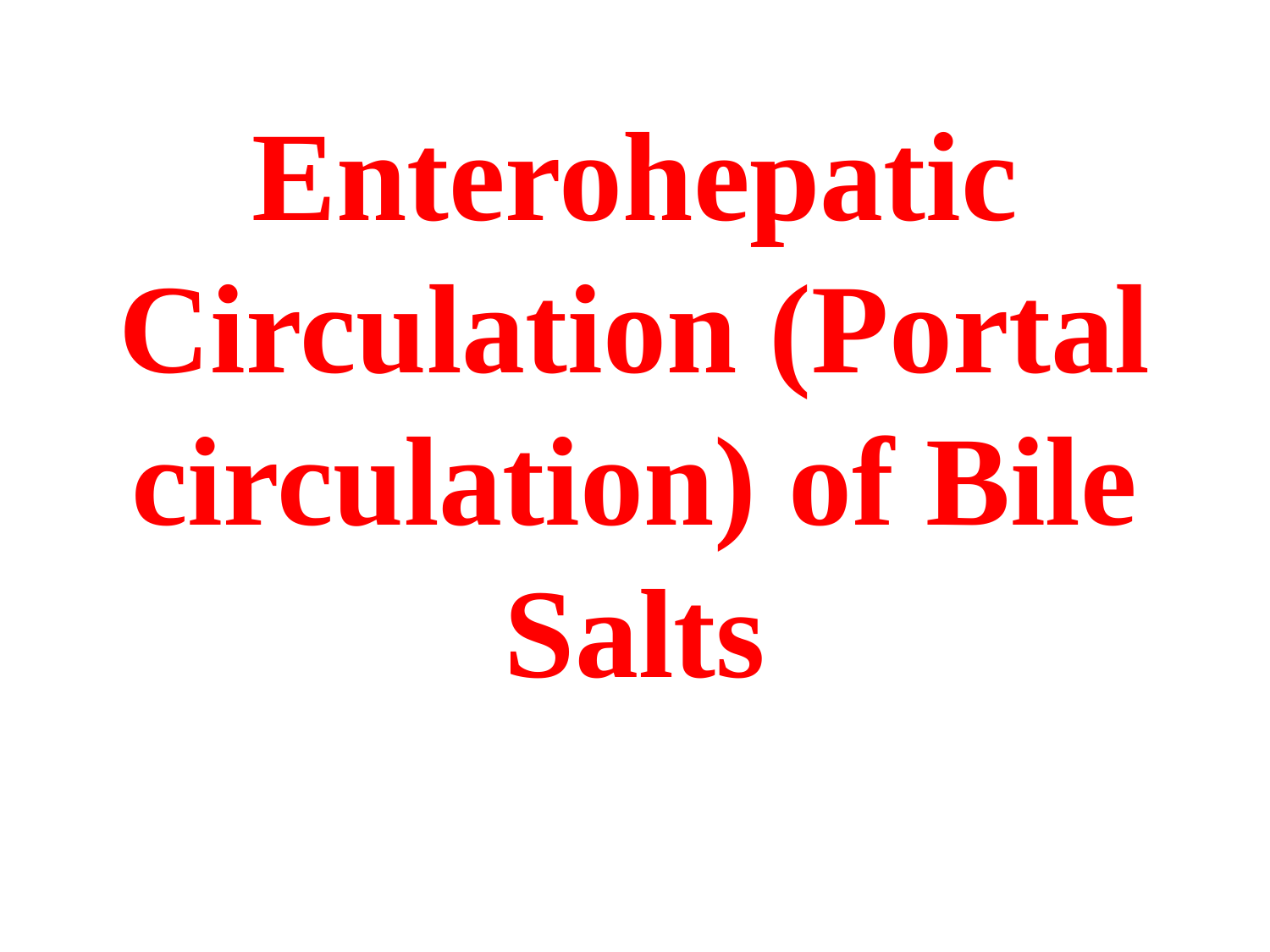

# Enterohepatic Circulation (Portal circulation) of Bile Salts